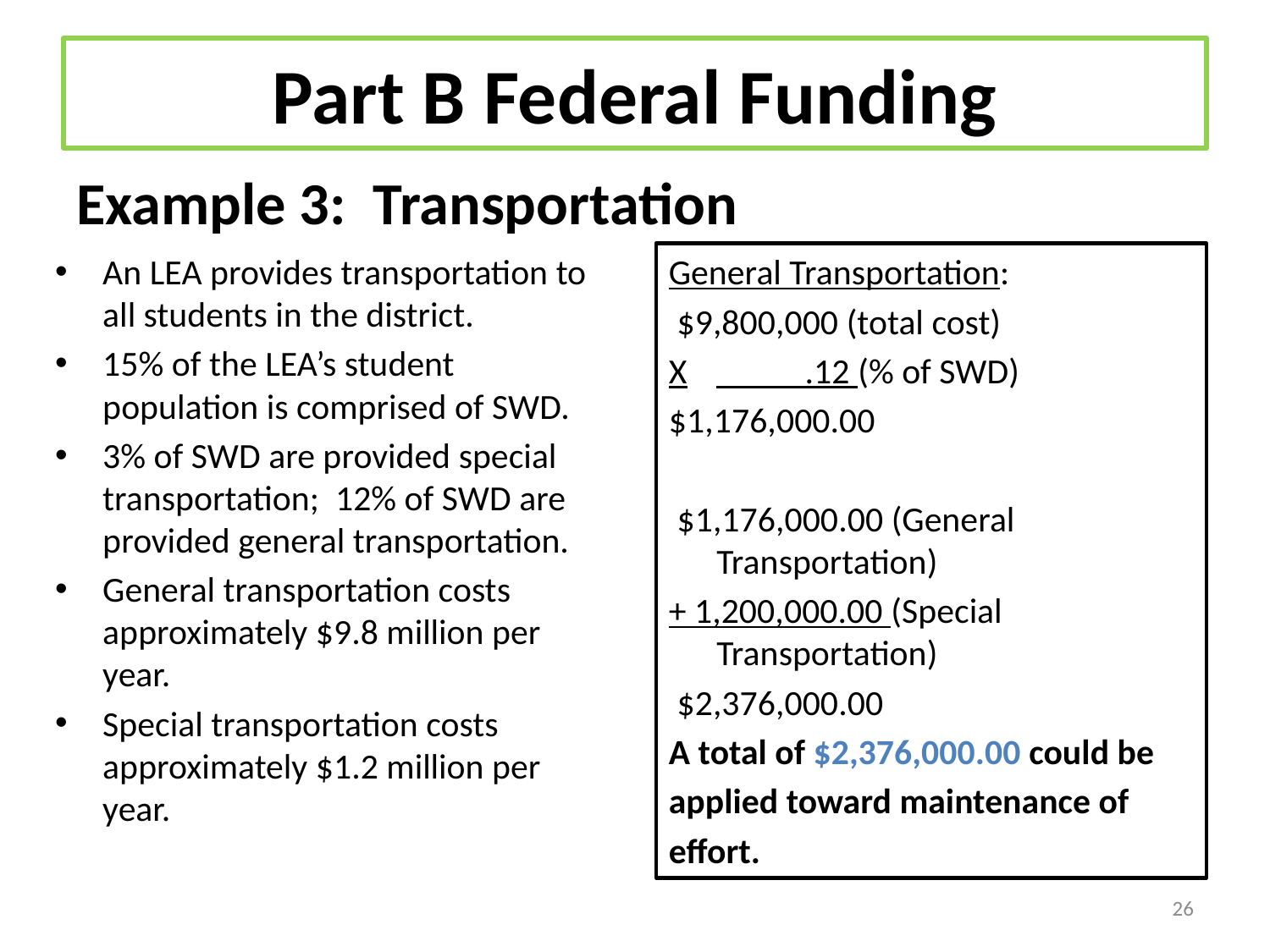

# Part B Federal Funding
Example 3:  Transportation
An LEA provides transportation to all students in the district.
15% of the LEA’s student population is comprised of SWD.
3% of SWD are provided special transportation;  12% of SWD are provided general transportation.
General transportation costs approximately $9.8 million per year.
Special transportation costs approximately $1.2 million per year.

General Transportation:
 $9,800,000 (total cost)
X	           .12 (% of SWD)
$1,176,000.00

 $1,176,000.00 (General Transportation)
+ 1,200,000.00 (Special Transportation)
 $2,376,000.00
A total of $2,376,000.00 could be
applied toward maintenance of
effort.

26